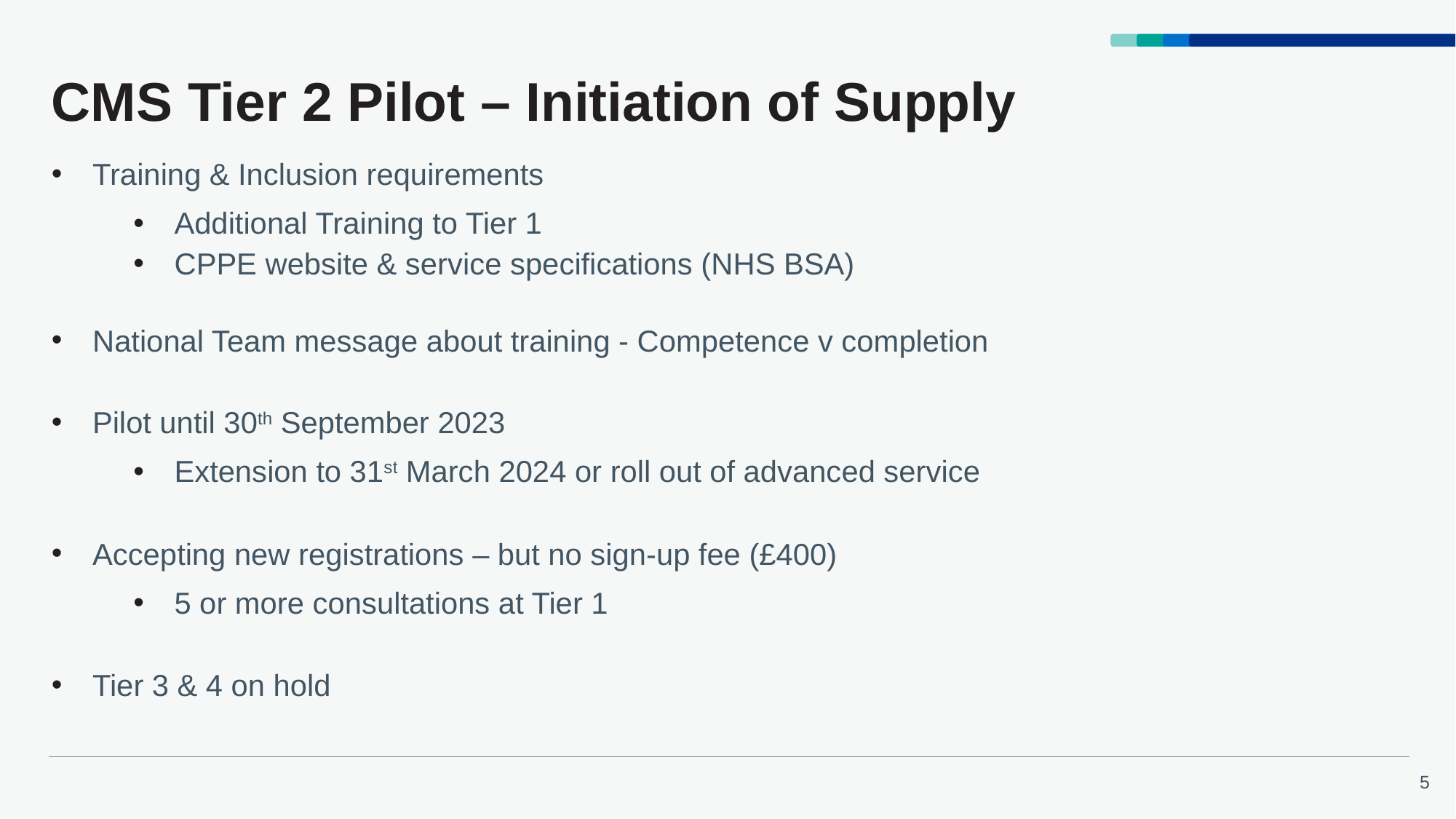

# CMS Tier 2 Pilot – Initiation of Supply
Training & Inclusion requirements
Additional Training to Tier 1
CPPE website & service specifications (NHS BSA)

National Team message about training - Competence v completion
Pilot until 30th September 2023
Extension to 31st March 2024 or roll out of advanced service

Accepting new registrations – but no sign-up fee (£400)
5 or more consultations at Tier 1

Tier 3 & 4 on hold